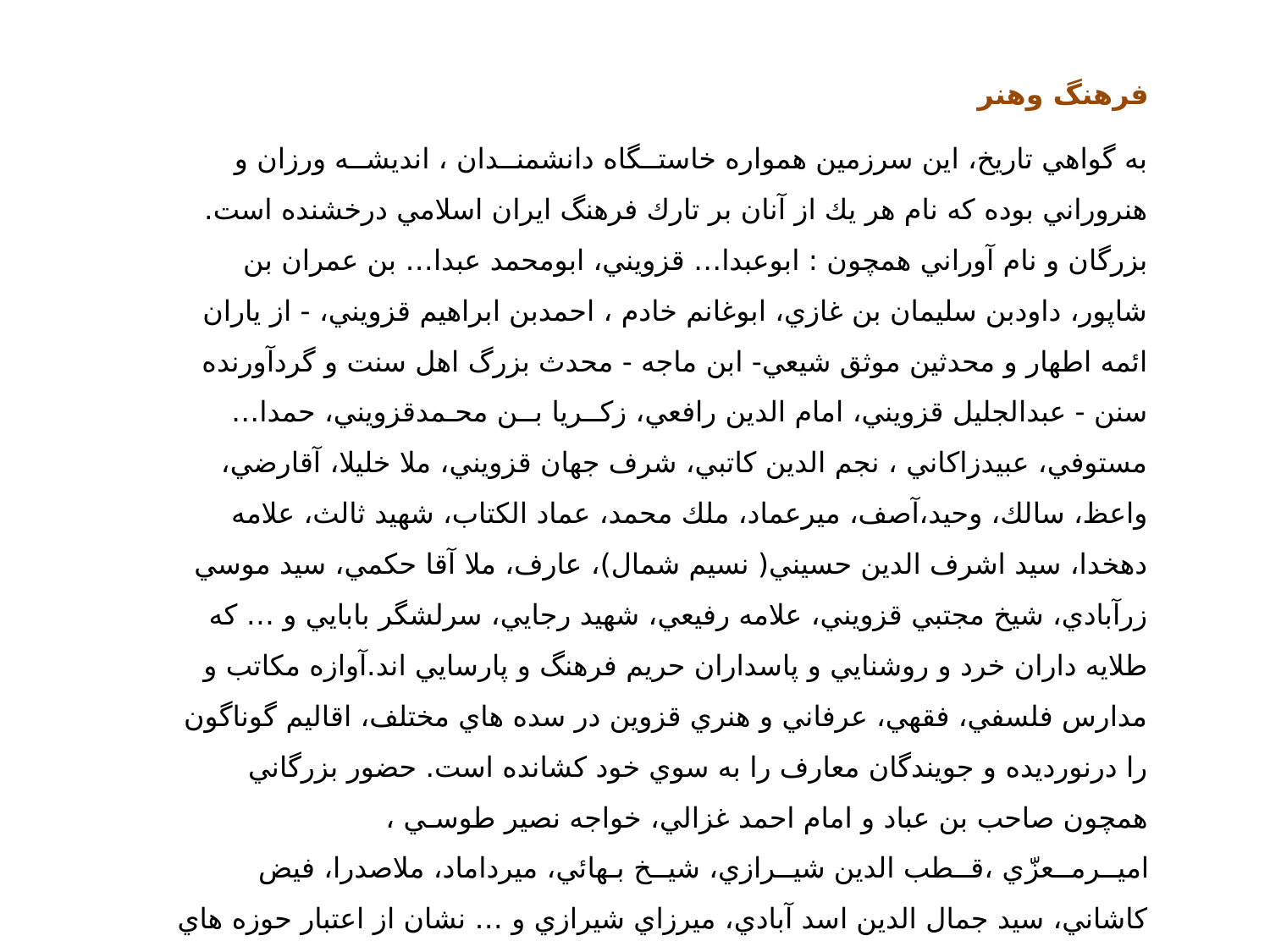

فرهنگ وهنر
به گواهي تاريخ، اين سرزمين همواره خاستــگاه دانشمنــدان ، انديشــه ورزان و هنروراني بوده كه نام هر يك از آنان بر تارك فرهنگ ايران اسلامي درخشنده است. بزرگان و نام آوراني همچون : ابوعبدا… قزويني، ابومحمد عبدا… بن عمران بن شاپور، داودبن سليمان بن غازي، ابوغانم خادم ، احمدبن ابراهيم قزويني، - از ياران ائمه اطهار و محدثين موثق شيعي- ابن ماجه - محدث بزرگ اهل سنت و گردآورنده سنن - عبدالجليل قزويني، امام الدين رافعي، زكــريا بــن محـمدقزويني، حمدا… مستوفي، عبيدزاكاني ، نجم الدين كاتبي، شرف جهان قزويني، ملا خليلا، آقارضي، واعظ، سالك، وحيد،آصف، ميرعماد، ملك محمد، عماد الكتاب، شهيد ثالث، علامه دهخدا، سيد اشرف الدين حسيني( نسيم شمال)، عارف، ملا آقا حكمي، سيد موسي زرآبادي، شيخ مجتبي قزويني، علامه رفيعي، شهيد رجايي، سرلشگر بابايي و … كه طلايه داران خرد و روشنايي و پاسداران حريم فرهنگ و پارسايي اند.آوازه مكاتب و مدارس فلسفي، فقهي، عرفاني و هنري قزوين در سده هاي مختلف، اقاليم گوناگون را درنورديده و جويندگان معارف را به سوي خود كشانده است. حضور بزرگاني همچون صاحب بن عباد و امام احمد غزالي، خواجه نصير طوسـي ، اميــرمــعزّي ،قــطب الدين شيــرازي، شيــخ بـهائي، ميرداماد، ملاصدرا، فيض كاشاني، سيد جمال الدين اسد آبادي، ميرزاي شيرازي و … نشان از اعتبار حوزه هاي علمي ـ فرهنگي قزوين دارد. هم اينك نيز استقرار دانشگاه بزرگ و بين المللي امام خميني ( ره)، علوم پزشكي، كار، پيام نور، آزاد و مجتمع هاي آموزشي ديگر مهر تاييدي بر شايستگي ها و توانايي هاي فرهنگي اين خطّه از ايران عزيز است.